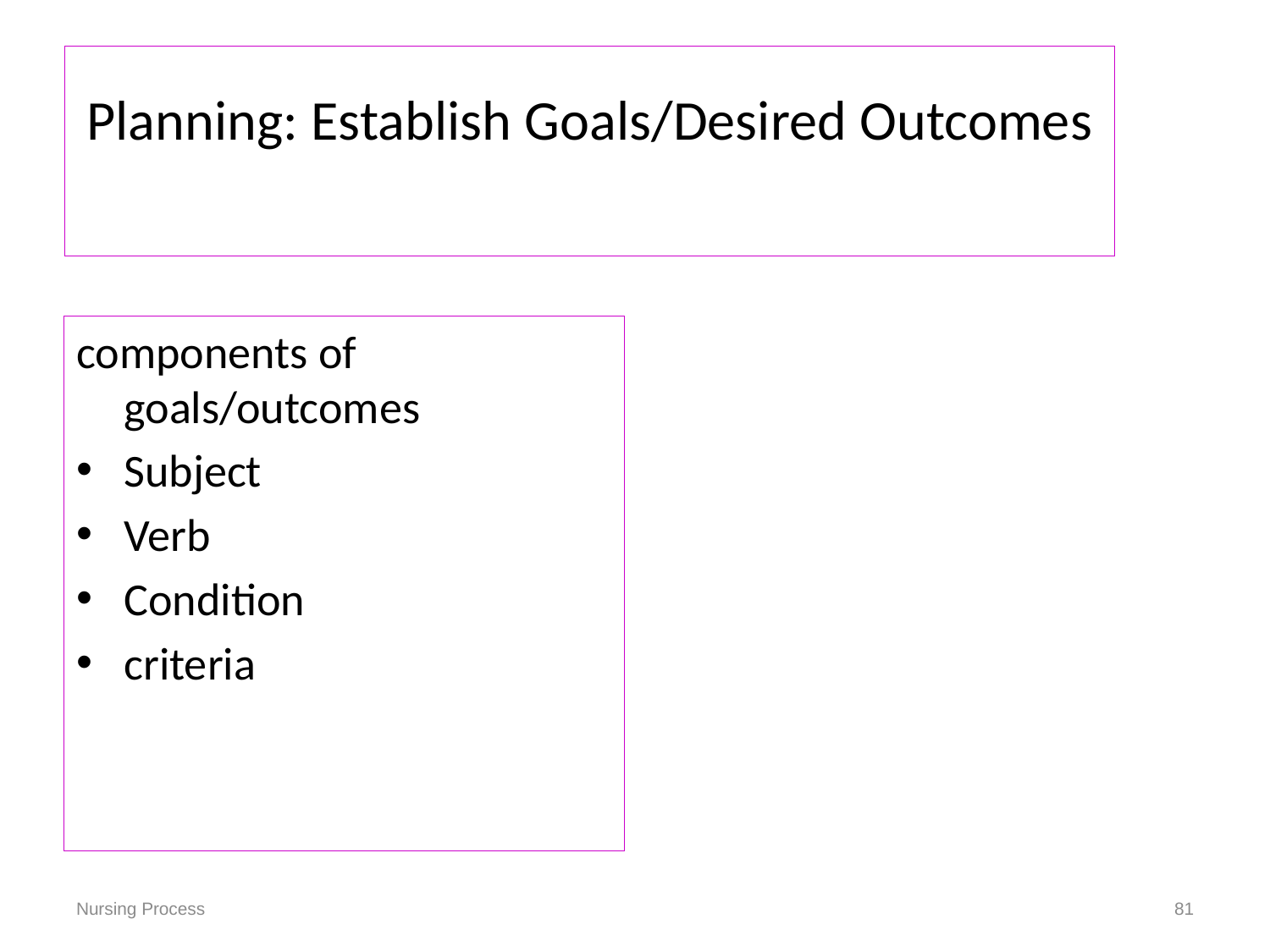

# Planning: Establish Goals/Desired Outcomes
components of goals/outcomes
Subject
Verb
Condition
criteria

Nursing Process

81